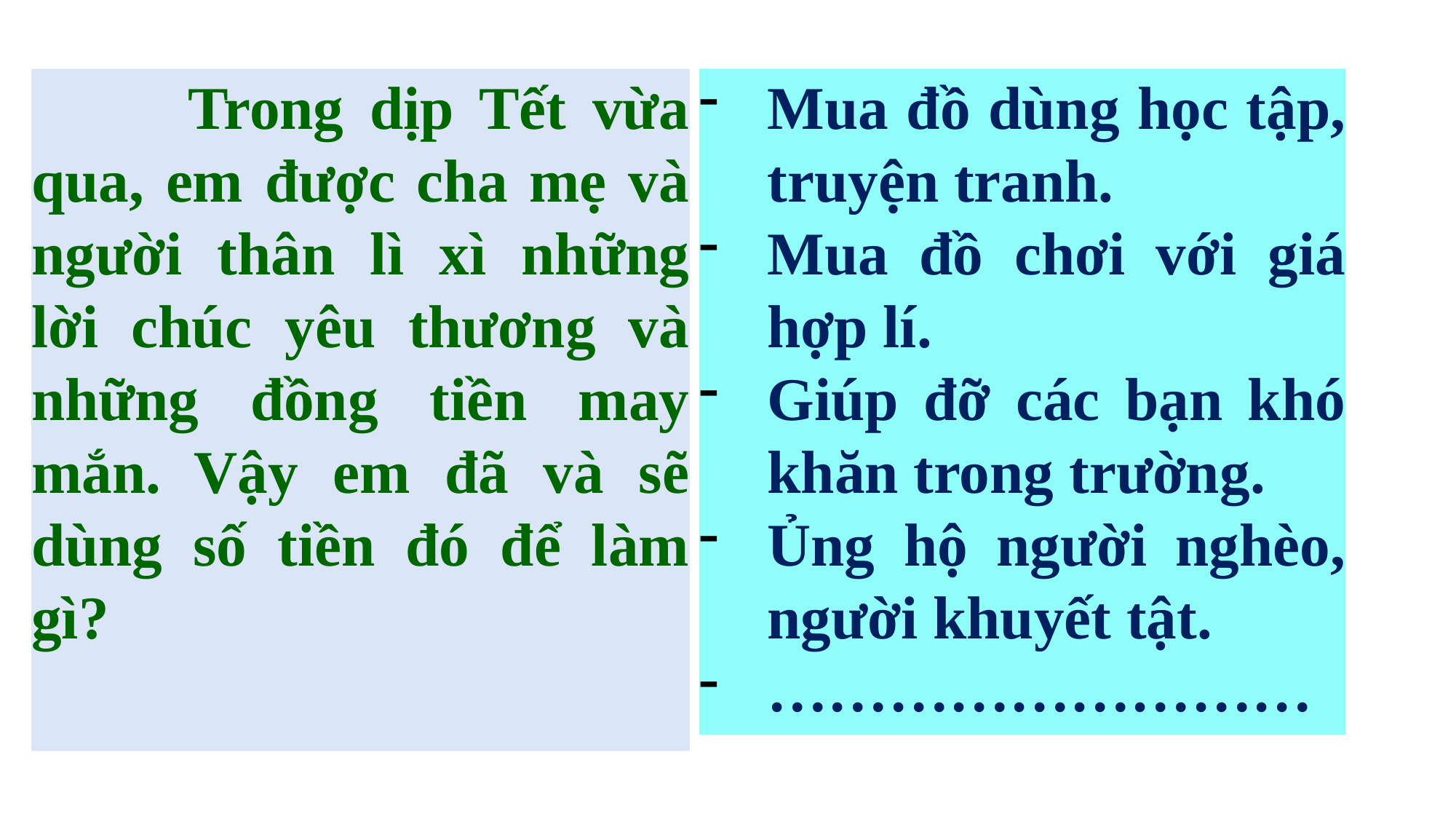

#
      Trong dịp Tết vừa qua, em được cha mẹ và người thân lì xì những lời chúc yêu thương và những đồng tiền may mắn. Vậy em đã và sẽ dùng số tiền đó để làm
gì?
Mua đồ dùng học tập, truyện tranh.
Mua đồ chơi với giá hợp lí.
Giúp đỡ các bạn khó khăn trong trường.
Ủng hộ người nghèo, người khuyết tật.
………………………